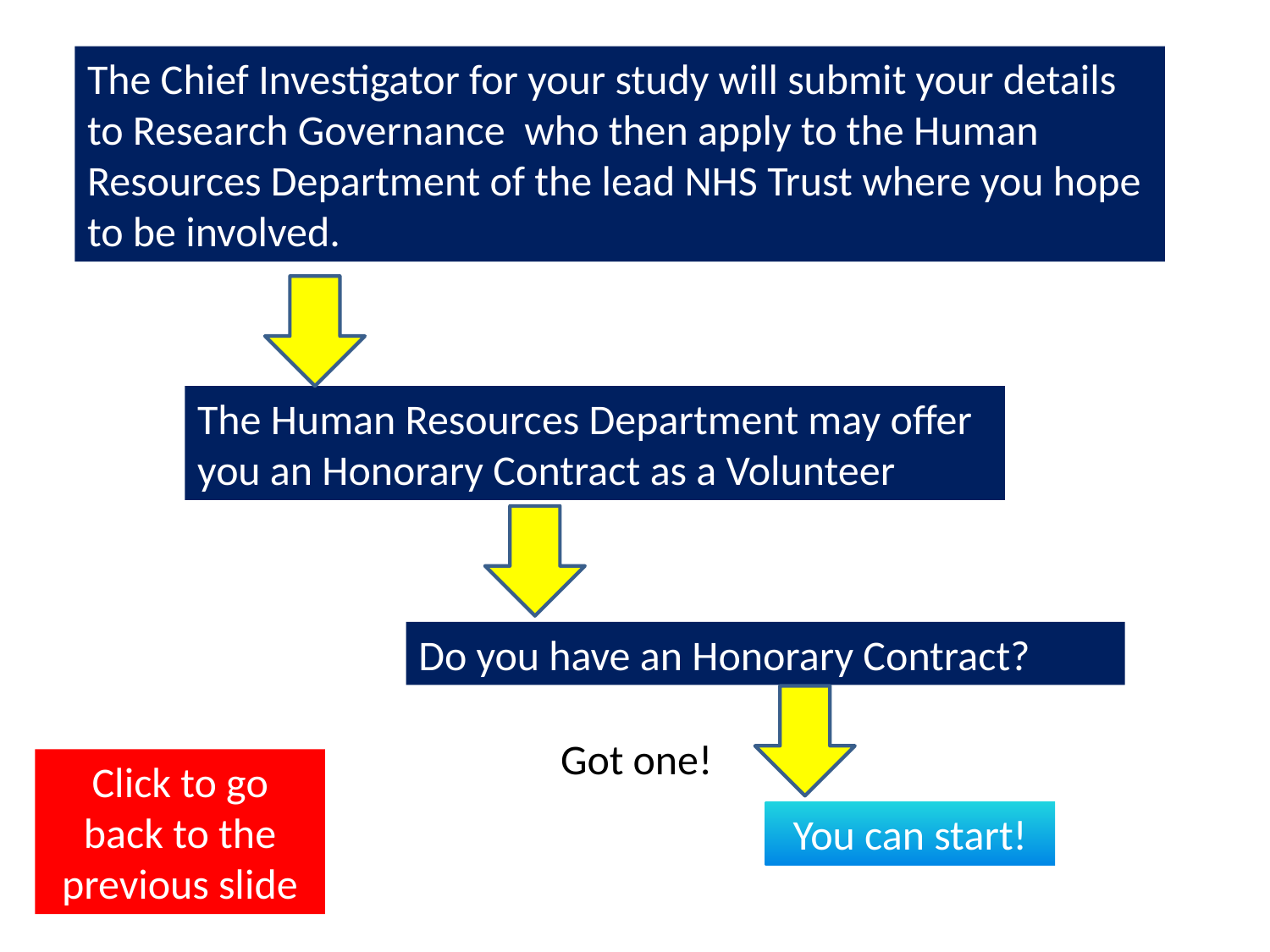

The Chief Investigator for your study will submit your details to Research Governance  who then apply to the Human Resources Department of the lead NHS Trust where you hope to be involved.

The Human Resources Department may offer you an Honorary Contract as a Volunteer

Do you have an Honorary Contract?

Got one!
Click to go back to the previous slide
You can start!